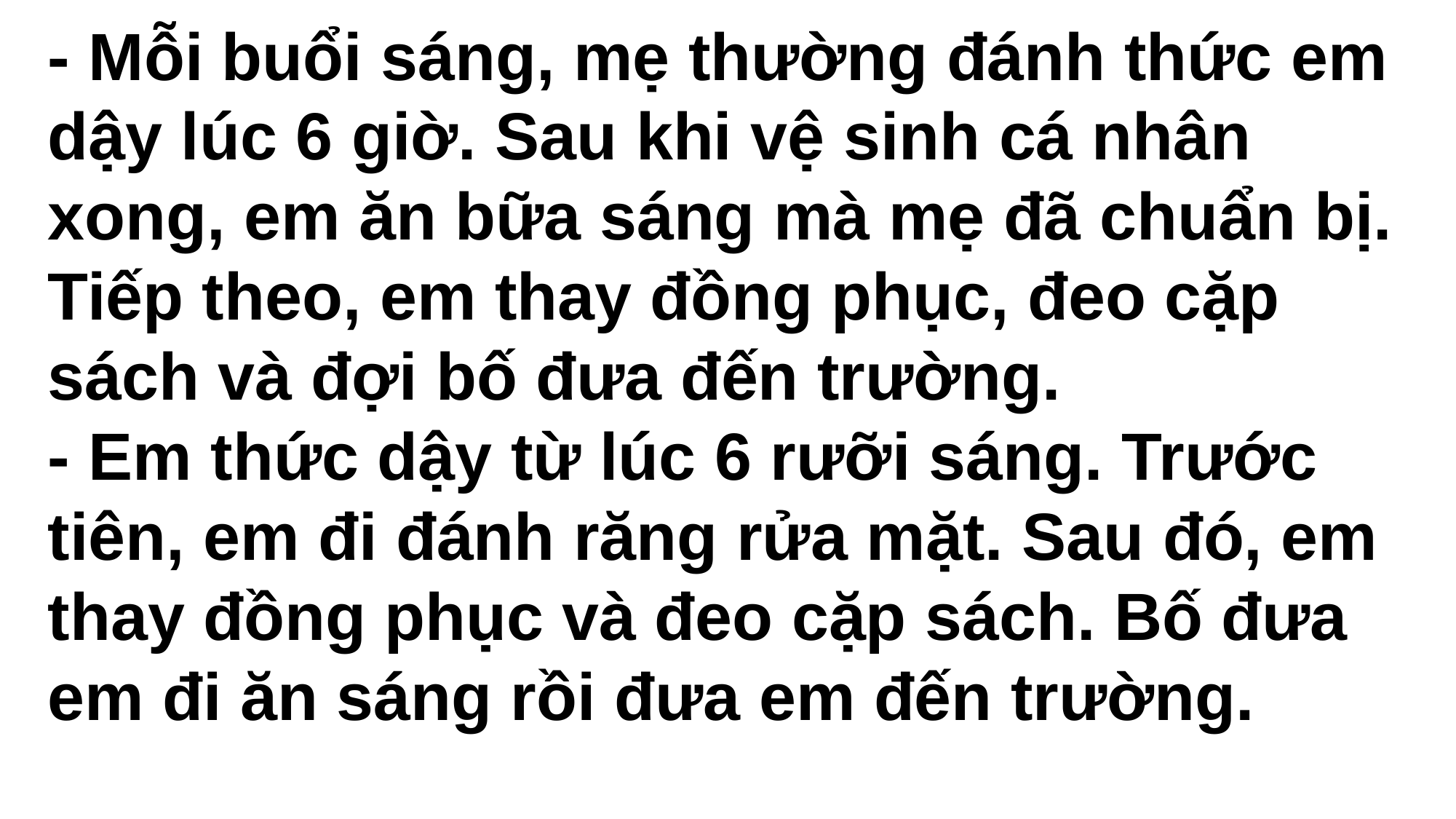

- Mỗi buổi sáng, mẹ thường đánh thức em dậy lúc 6 giờ. Sau khi vệ sinh cá nhân xong, em ăn bữa sáng mà mẹ đã chuẩn bị. Tiếp theo, em thay đồng phục, đeo cặp sách và đợi bố đưa đến trường.
- Em thức dậy từ lúc 6 rưỡi sáng. Trước tiên, em đi đánh răng rửa mặt. Sau đó, em thay đồng phục và đeo cặp sách. Bố đưa em đi ăn sáng rồi đưa em đến trường.